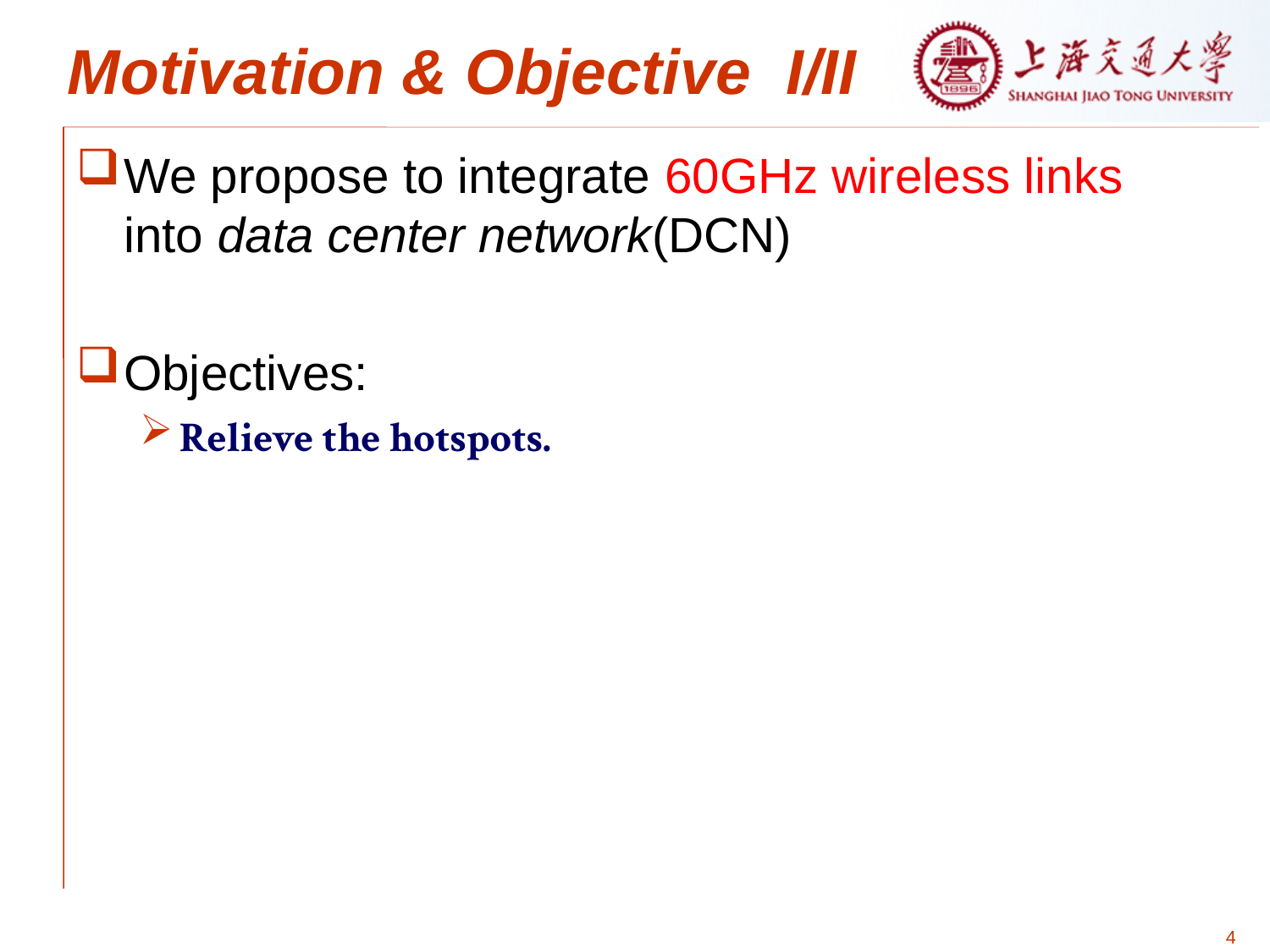

# Motivation & Objective  I/II
We propose to integrate 60GHz wireless links into data center network(DCN)

Objectives:
Relieve the hotspots.

4